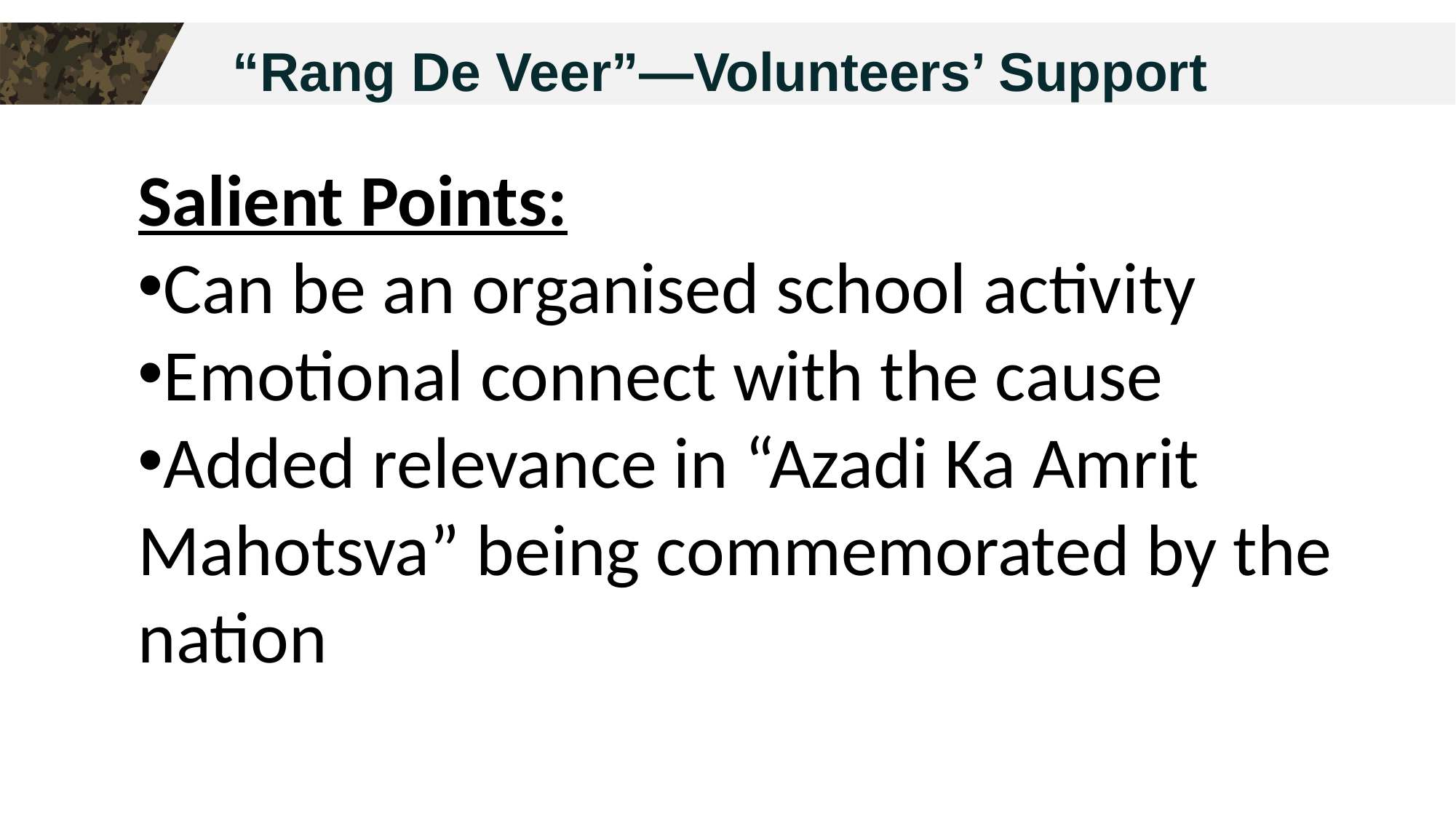

“Rang De Veer”—Volunteers’ Support
Salient Points:
Can be an organised school activity
Emotional connect with the cause
Added relevance in “Azadi Ka Amrit Mahotsva” being commemorated by the nation